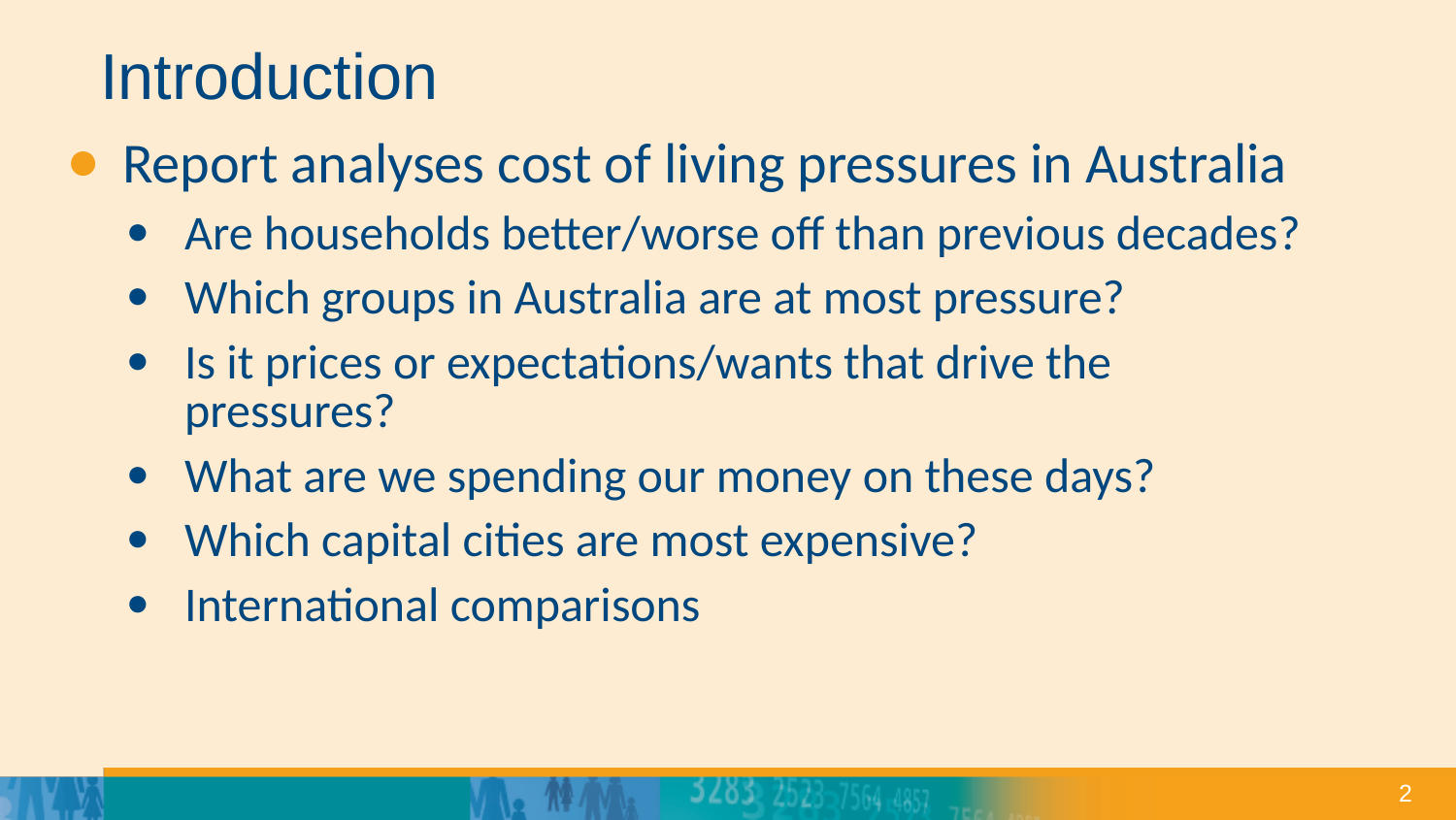

# Introduction
Report analyses cost of living pressures in Australia
Are households better/worse off than previous decades?
Which groups in Australia are at most pressure?
Is it prices or expectations/wants that drive the pressures?
What are we spending our money on these days?
Which capital cities are most expensive?
International comparisons

2